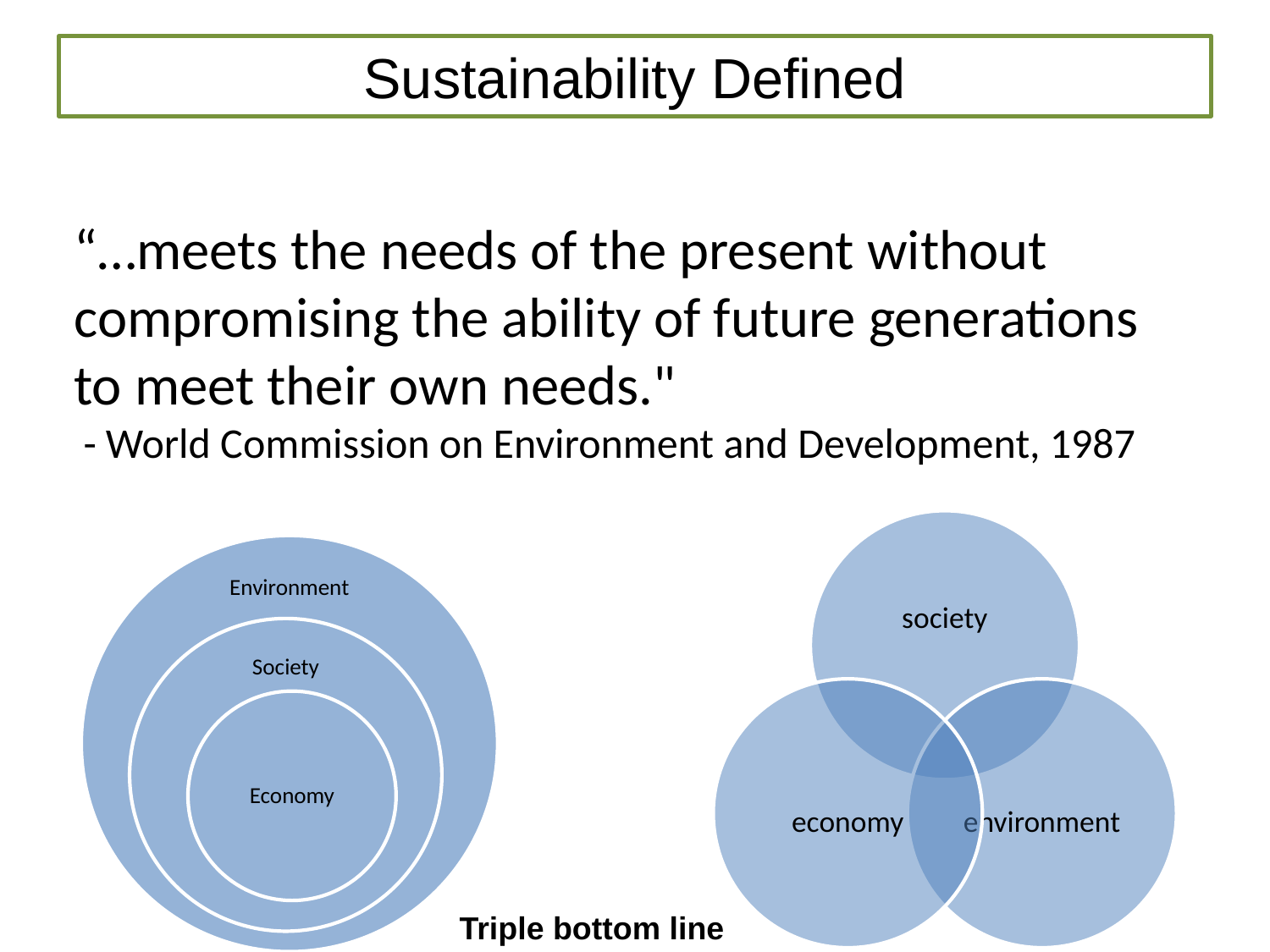

Sustainability Defined
“…meets the needs of the present without compromising the ability of future generations to meet their own needs."
 - World Commission on Environment and Development, 1987

society
environment
economy
Environment
Society
Economy
Triple bottom line